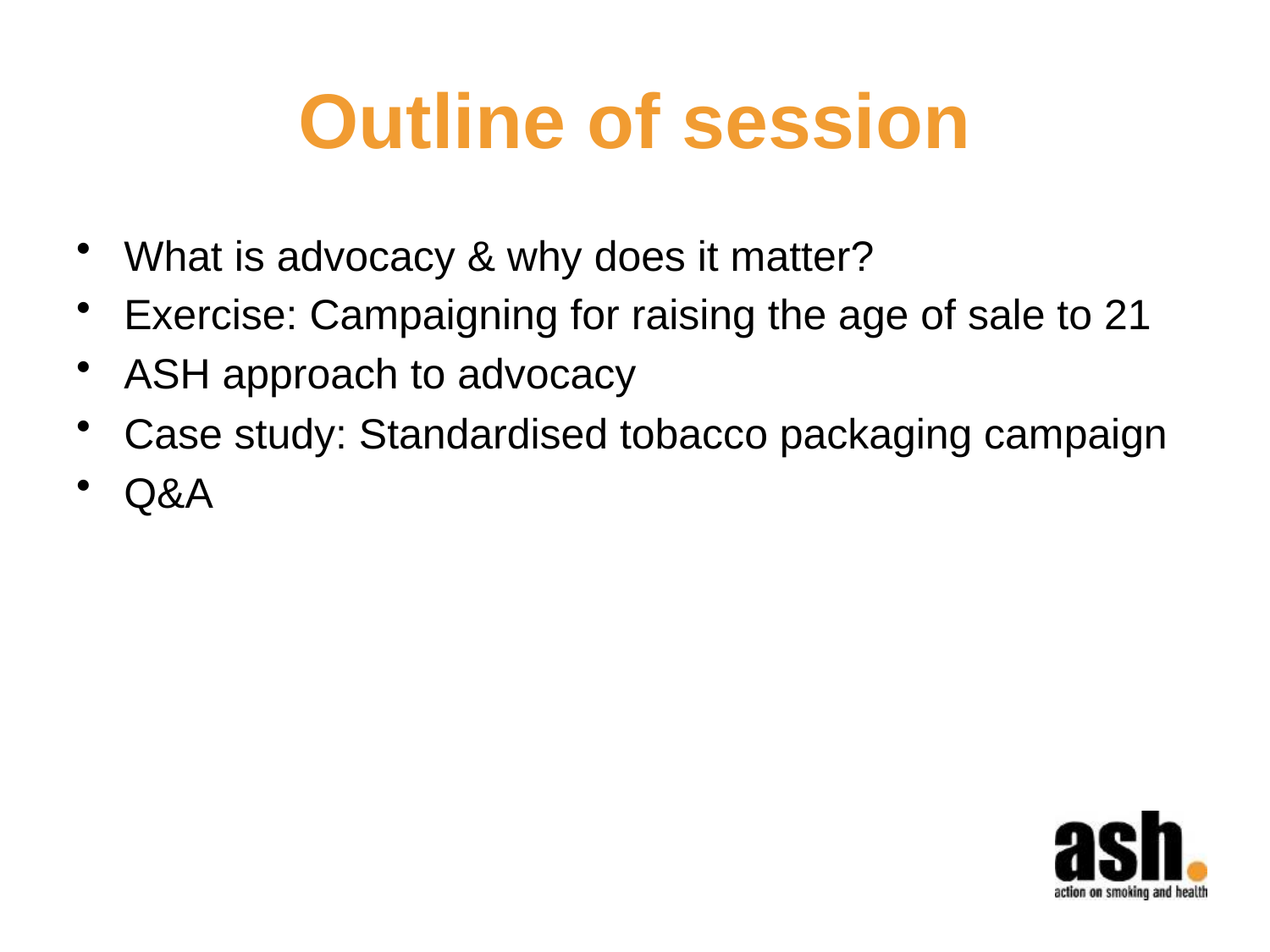

# Outline of session
What is advocacy & why does it matter?
Exercise: Campaigning for raising the age of sale to 21
ASH approach to advocacy
Case study: Standardised tobacco packaging campaign
Q&A